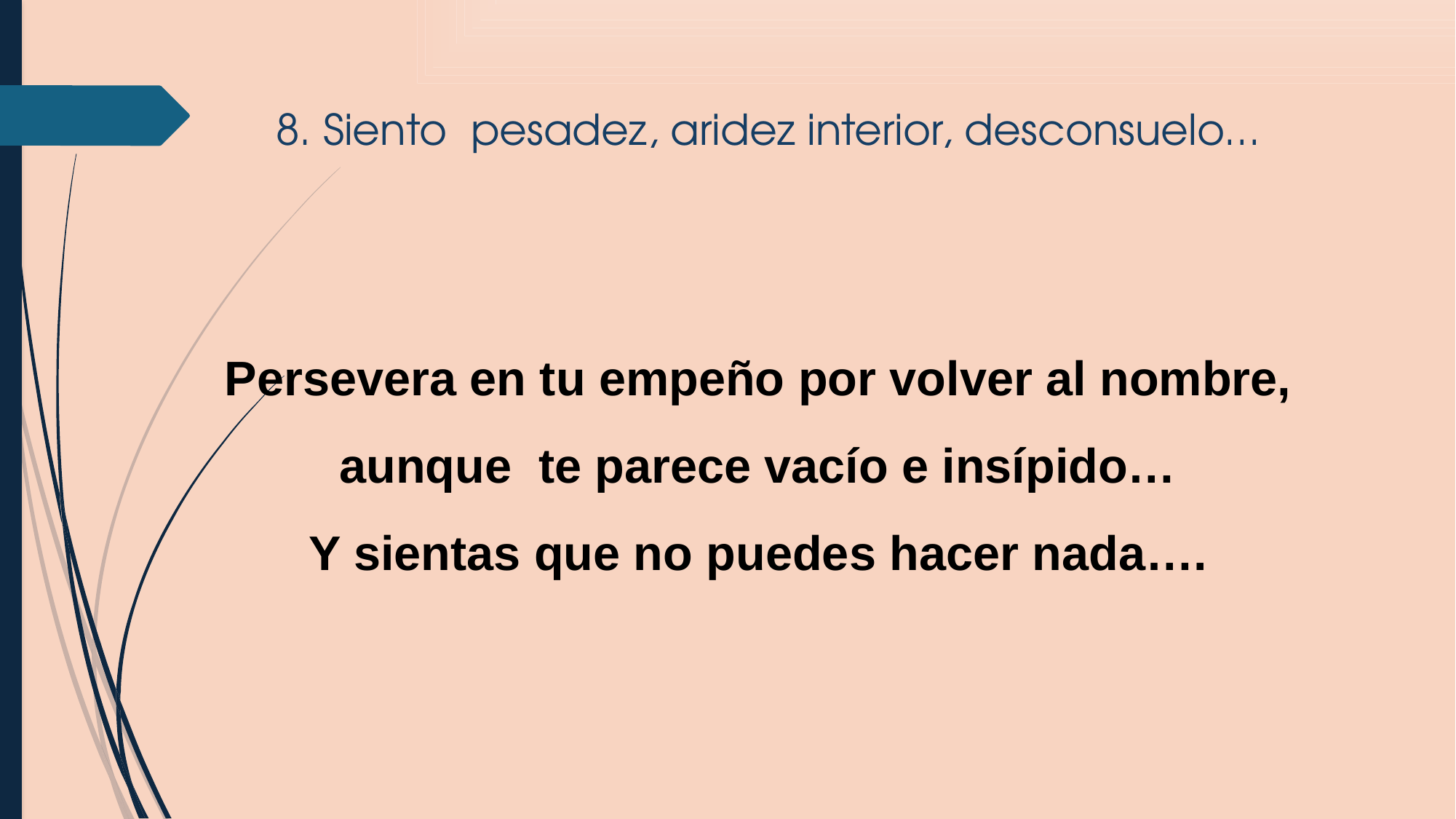

8. Siento  pesadez, aridez interior, desconsuelo…
Persevera en tu empeño por volver al nombre,
aunque  te parece vacío e insípido…
Y sientas que no puedes hacer nada….